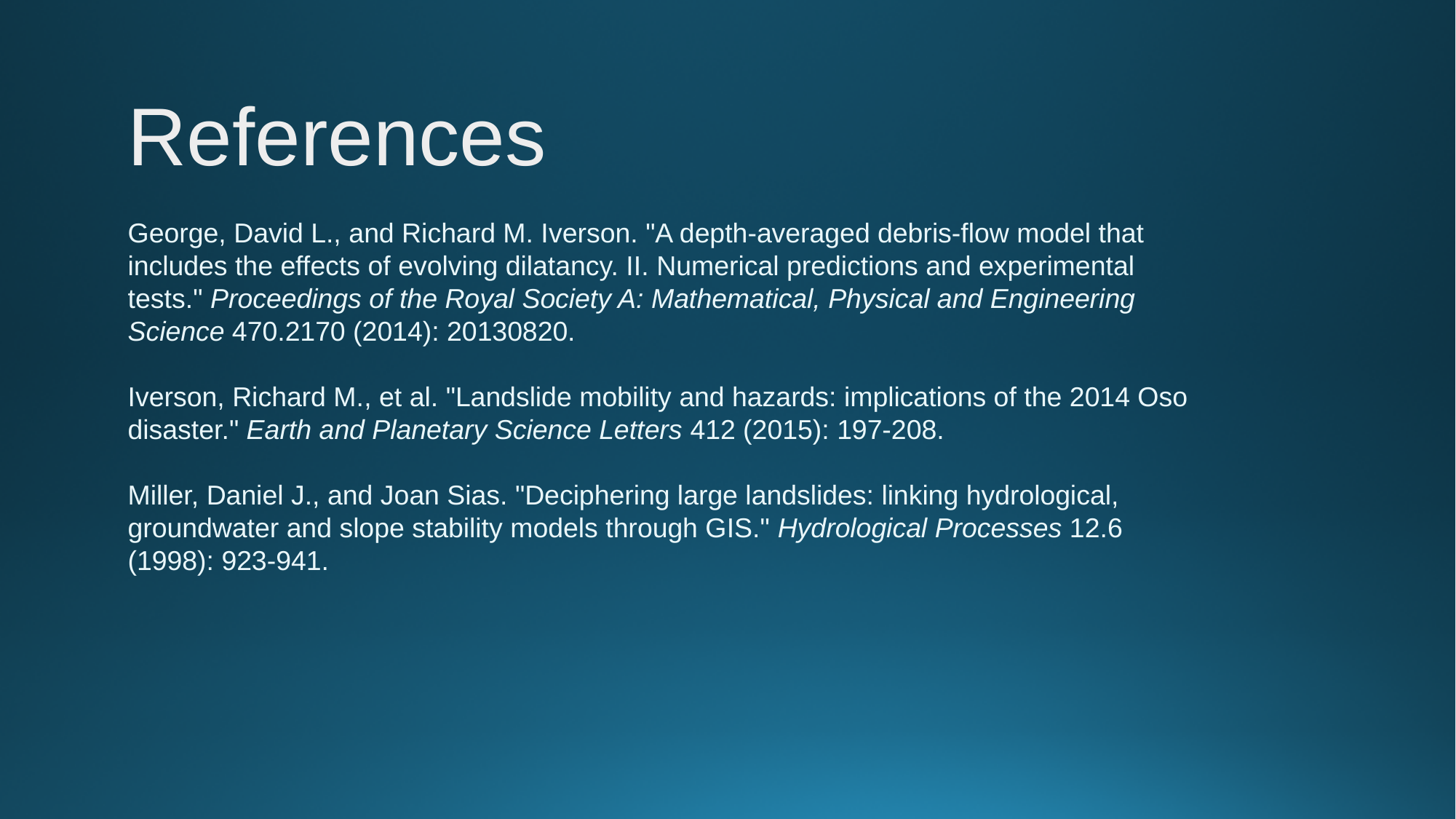

# References
George, David L., and Richard M. Iverson. "A depth-averaged debris-flow model that includes the effects of evolving dilatancy. II. Numerical predictions and experimental tests." Proceedings of the Royal Society A: Mathematical, Physical and Engineering Science 470.2170 (2014): 20130820.

Iverson, Richard M., et al. "Landslide mobility and hazards: implications of the 2014 Oso disaster." Earth and Planetary Science Letters 412 (2015): 197-208.

Miller, Daniel J., and Joan Sias. "Deciphering large landslides: linking hydrological, groundwater and slope stability models through GIS." Hydrological Processes 12.6 (1998): 923-941.